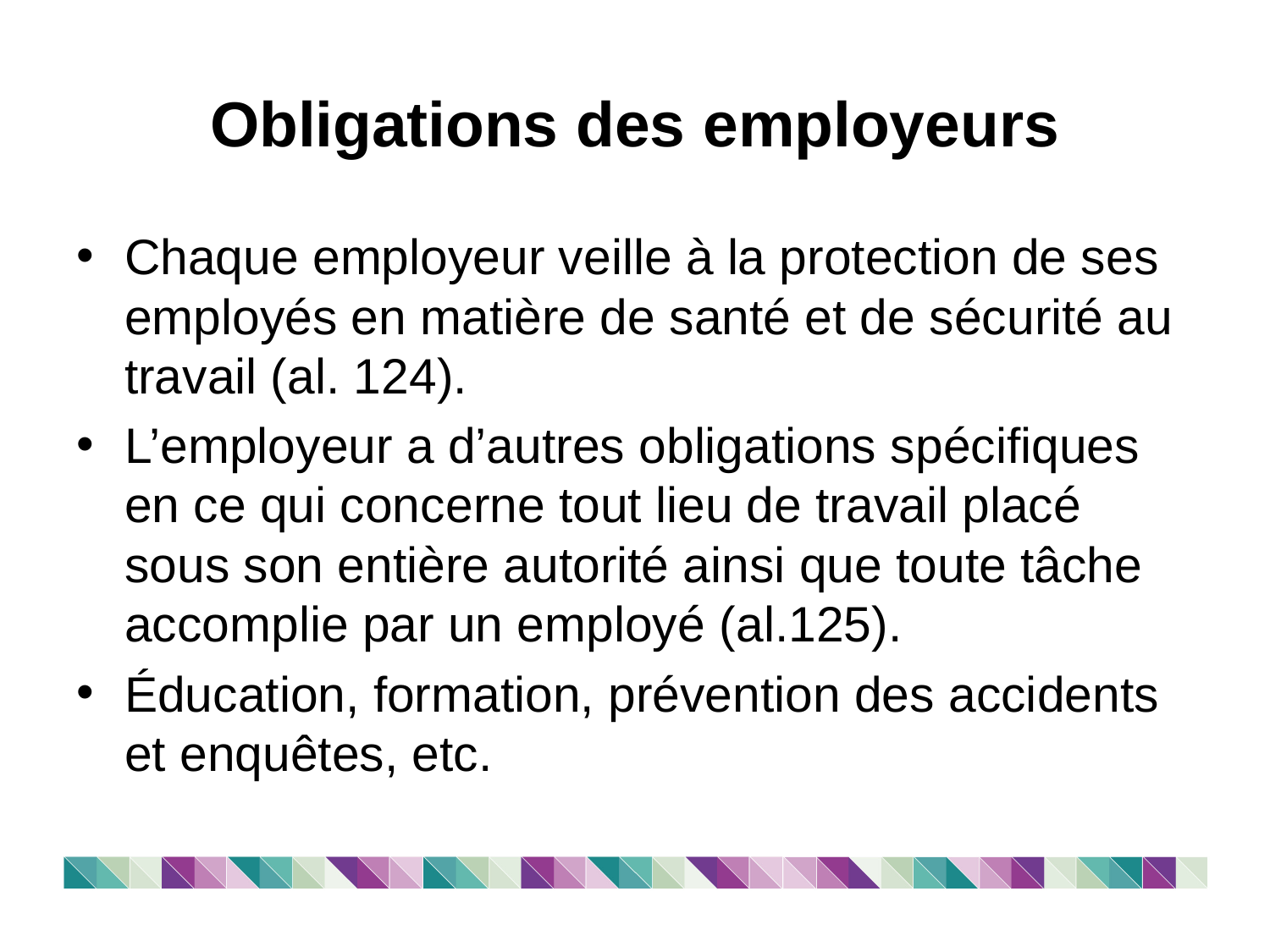

# Obligations des employeurs
Chaque employeur veille à la protection de ses employés en matière de santé et de sécurité au travail (al. 124).
L’employeur a d’autres obligations spécifiques en ce qui concerne tout lieu de travail placé sous son entière autorité ainsi que toute tâche accomplie par un employé (al.125).
Éducation, formation, prévention des accidents et enquêtes, etc.